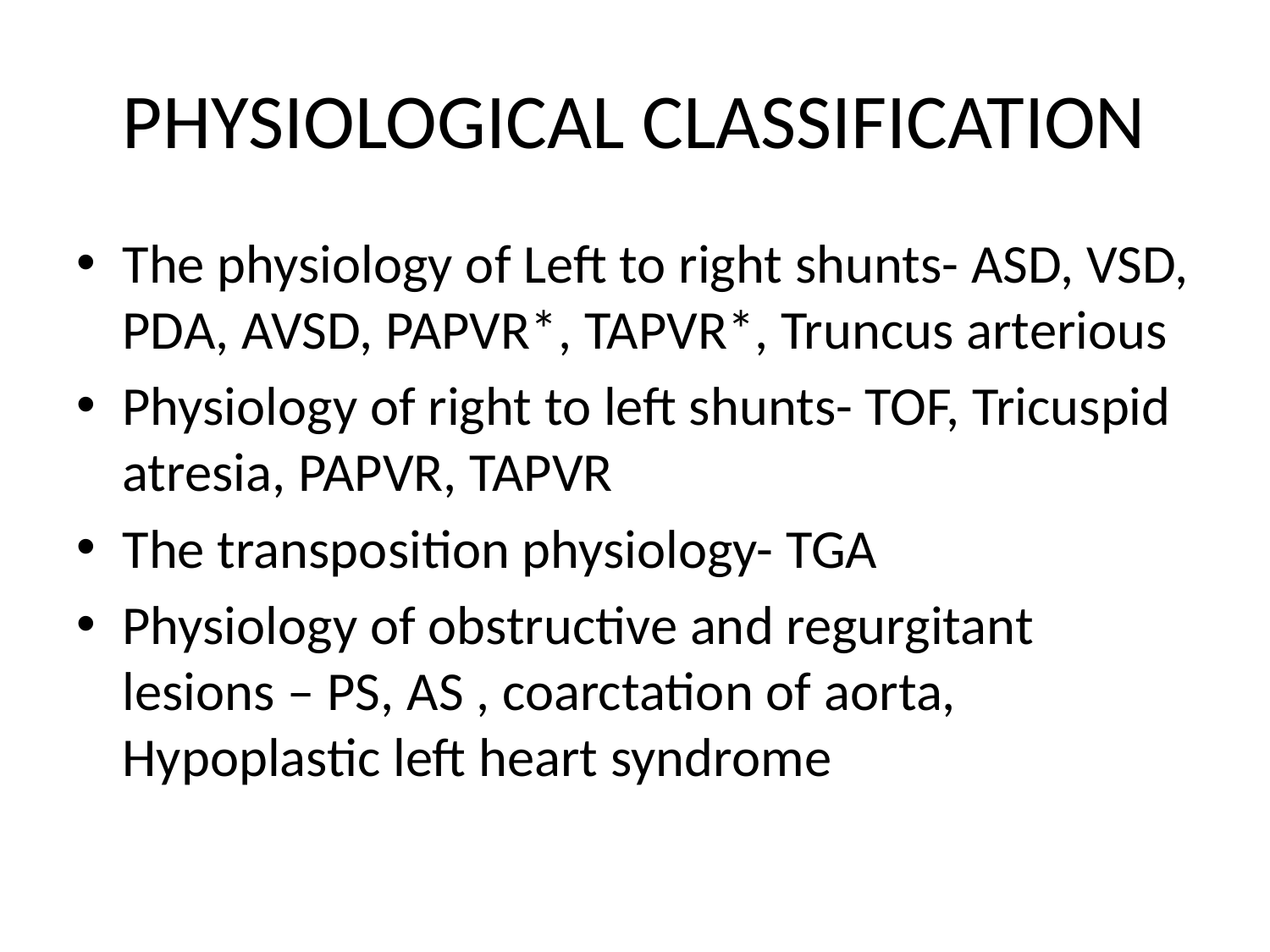

# PHYSIOLOGICAL CLASSIFICATION
The physiology of Left to right shunts- ASD, VSD, PDA, AVSD, PAPVR*, TAPVR*, Truncus arterious
Physiology of right to left shunts- TOF, Tricuspid atresia, PAPVR, TAPVR
The transposition physiology- TGA
Physiology of obstructive and regurgitant lesions – PS, AS , coarctation of aorta, Hypoplastic left heart syndrome